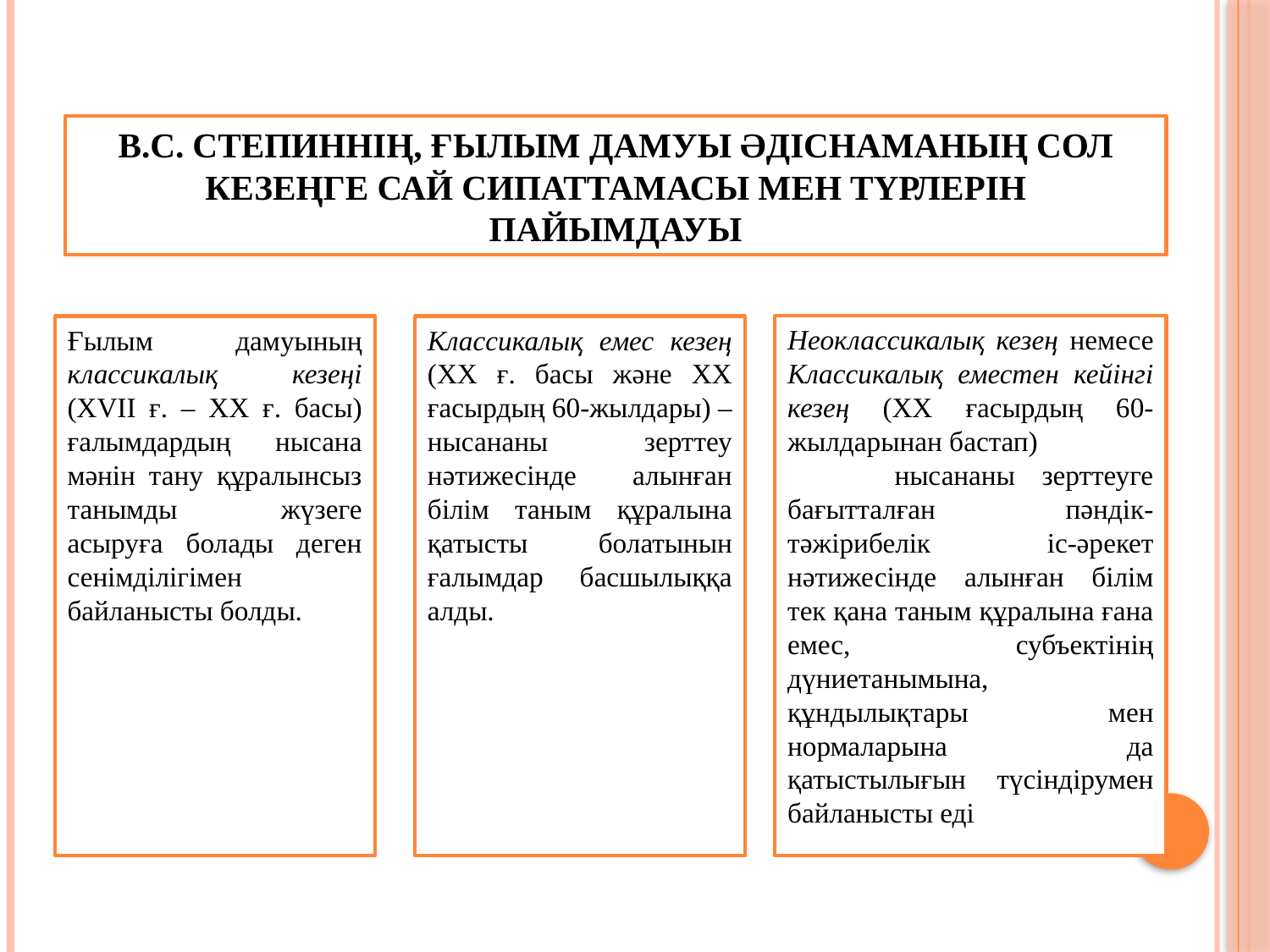

# В.С. Степиннің, ғылым дамуы әдіснаманың сол кезеңге сай сипаттамасы мен түрлерін пайымдауы
Неоклассикалық кезең немесе Классикалық еместен кейінгі кезең (ХХ ғасырдың 60-жылдарынан бастап)                     нысананы зерттеуге бағытталған пәндік-тәжірибелік іс-әрекет нәтижесінде алынған білім тек қана таным құралына ғана емес, субъектінің дүниетанымына, құндылықтары мен нормаларына да қатыстылығын түсіндірумен байланысты еді
Ғылым дамуының классикалық кезеңі (XVII ғ. – ХХ ғ. басы) ғалымдардың нысана мәнін тану құралынсыз танымды жүзеге асыруға болады деген сенімділігімен байланысты болды.
Классикалық емес кезең (ХХ ғ. басы және ХХ ғасырдың 60-жылдары) – нысананы зерттеу нәтижесінде алынған білім таным құралына қатысты болатынын ғалымдар басшылыққа алды.